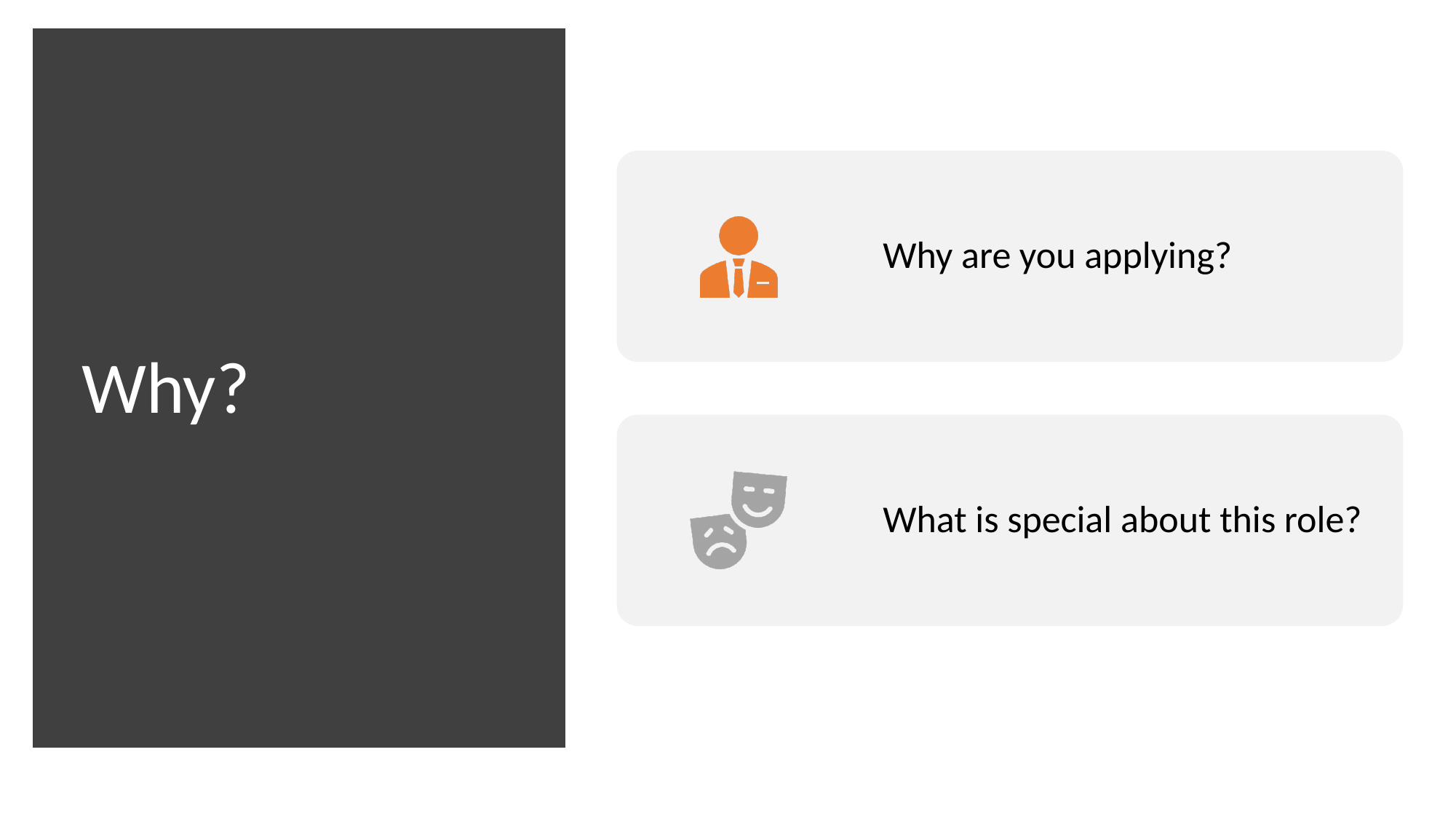

Why are you applying?
What is special about this role?
# Why?